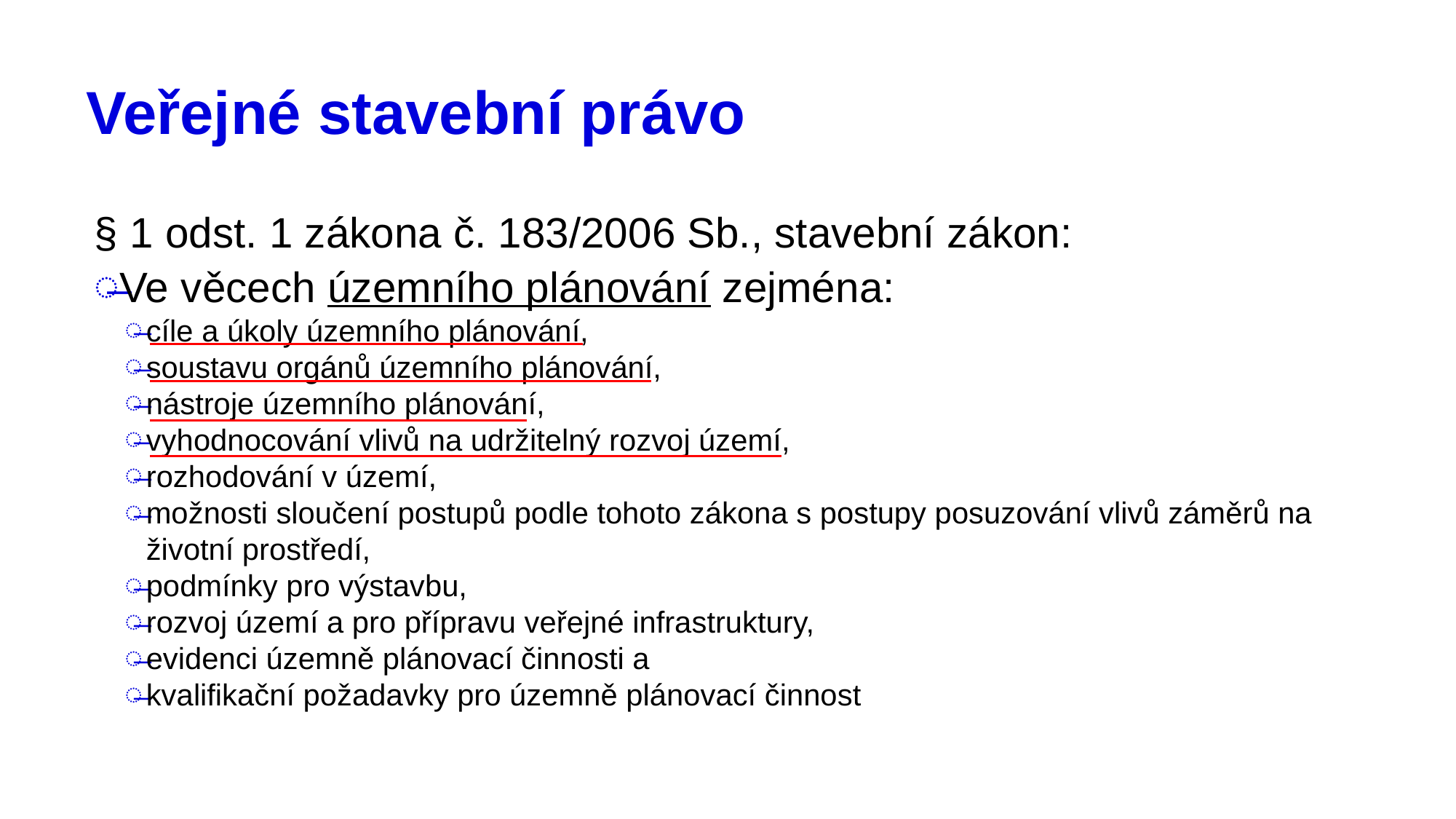

# Veřejné stavební právo
§ 1 odst. 1 zákona č. 183/2006 Sb., stavební zákon:
Ve věcech územního plánování zejména:
cíle a úkoly územního plánování,
soustavu orgánů územního plánování,
nástroje územního plánování,
vyhodnocování vlivů na udržitelný rozvoj území,
rozhodování v území,
možnosti sloučení postupů podle tohoto zákona s postupy posuzování vlivů záměrů na životní prostředí,
podmínky pro výstavbu,
rozvoj území a pro přípravu veřejné infrastruktury,
evidenci územně plánovací činnosti a
kvalifikační požadavky pro územně plánovací činnost